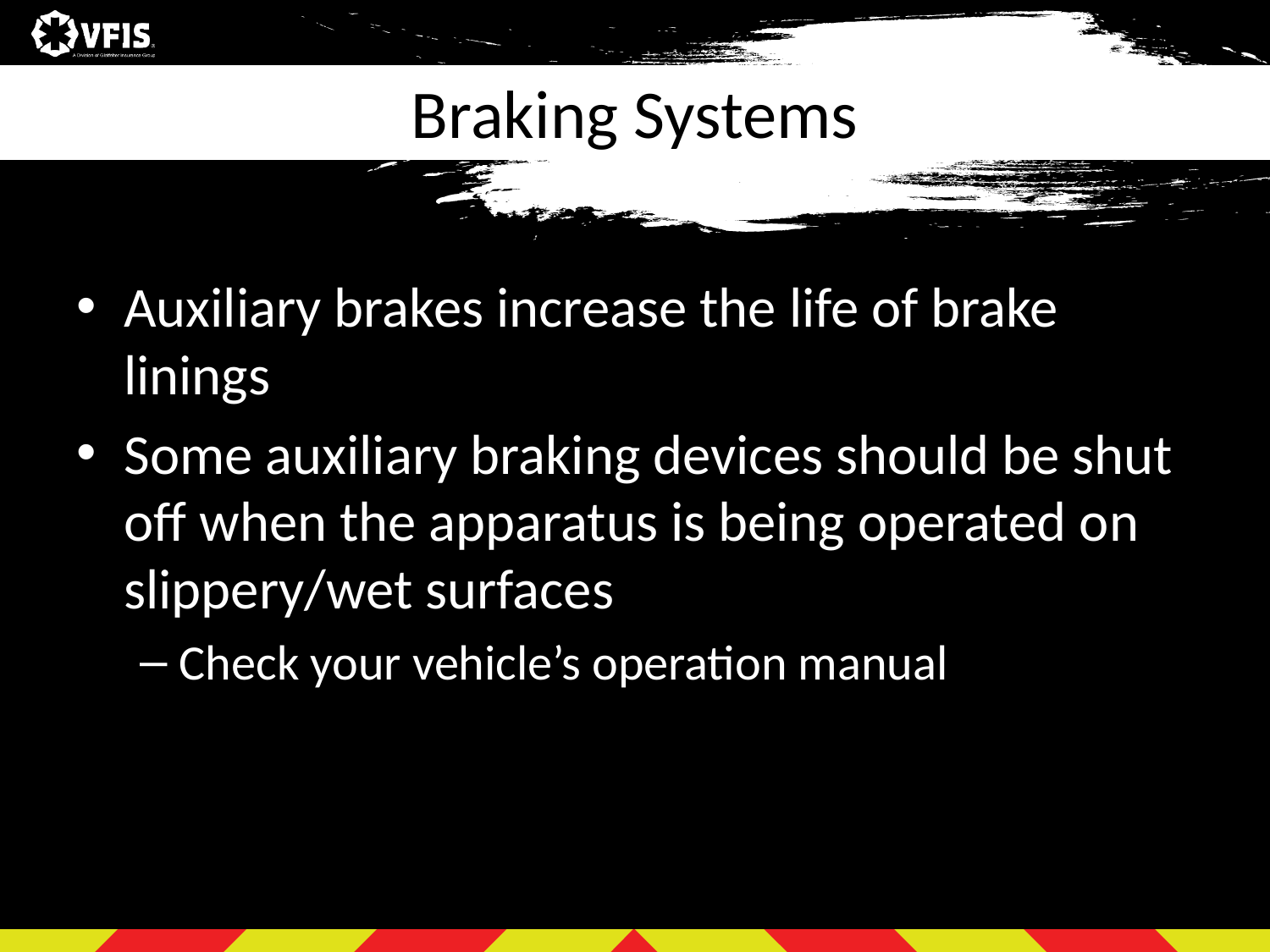

# Braking Systems
Auxiliary brakes increase the life of brake linings
Some auxiliary braking devices should be shut off when the apparatus is being operated on slippery/wet surfaces
Check your vehicle’s operation manual